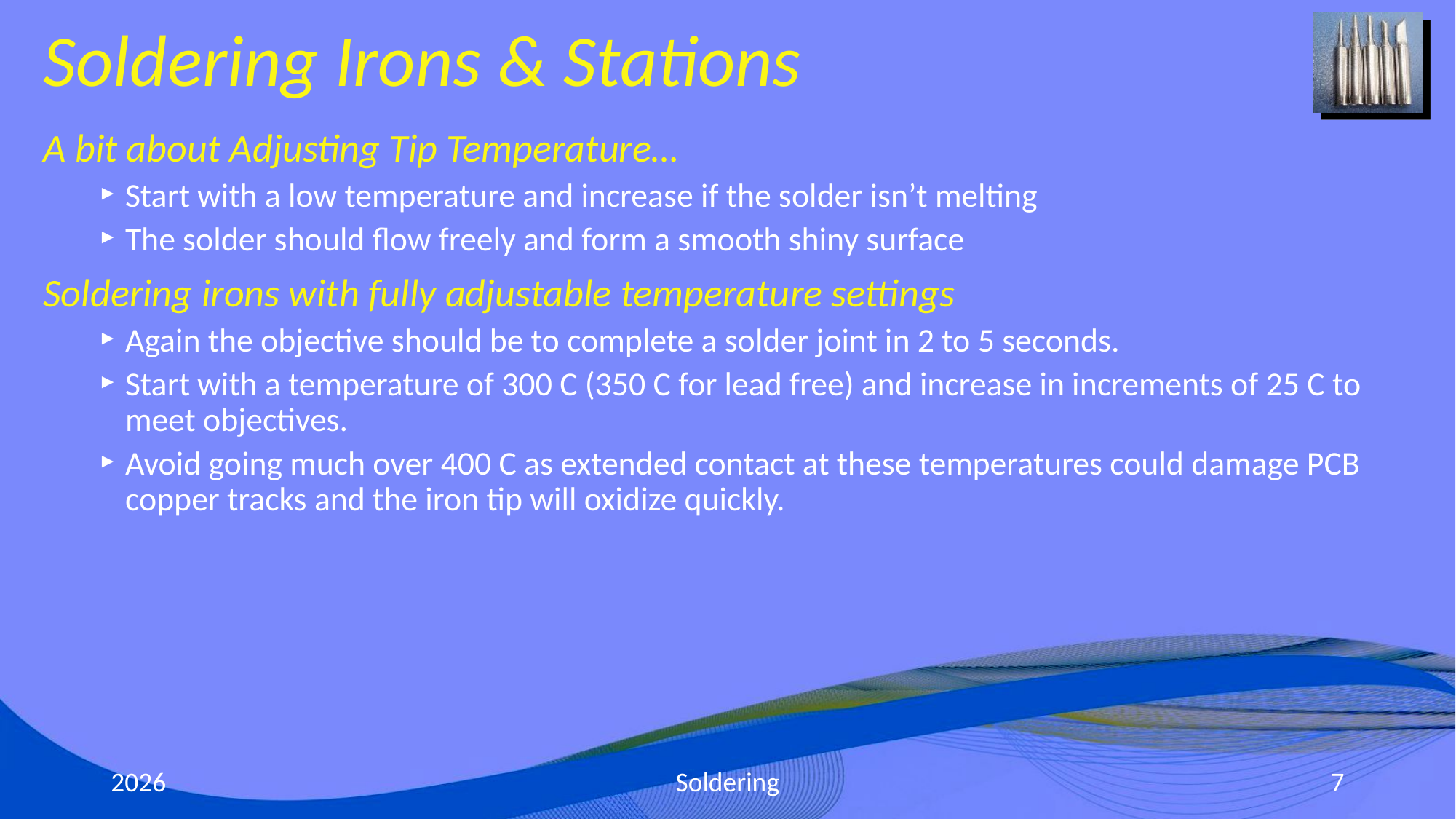

# Soldering Irons & Stations
A bit about Adjusting Tip Temperature…
Start with a low temperature and increase if the solder isn’t melting
The solder should flow freely and form a smooth shiny surface
Soldering irons with fully adjustable temperature settings
Again the objective should be to complete a solder joint in 2 to 5 seconds.
Start with a temperature of 300 C (350 C for lead free) and increase in increments of 25 C to meet objectives.
Avoid going much over 400 C as extended contact at these temperatures could damage PCB copper tracks and the iron tip will oxidize quickly.

2026
Soldering
7